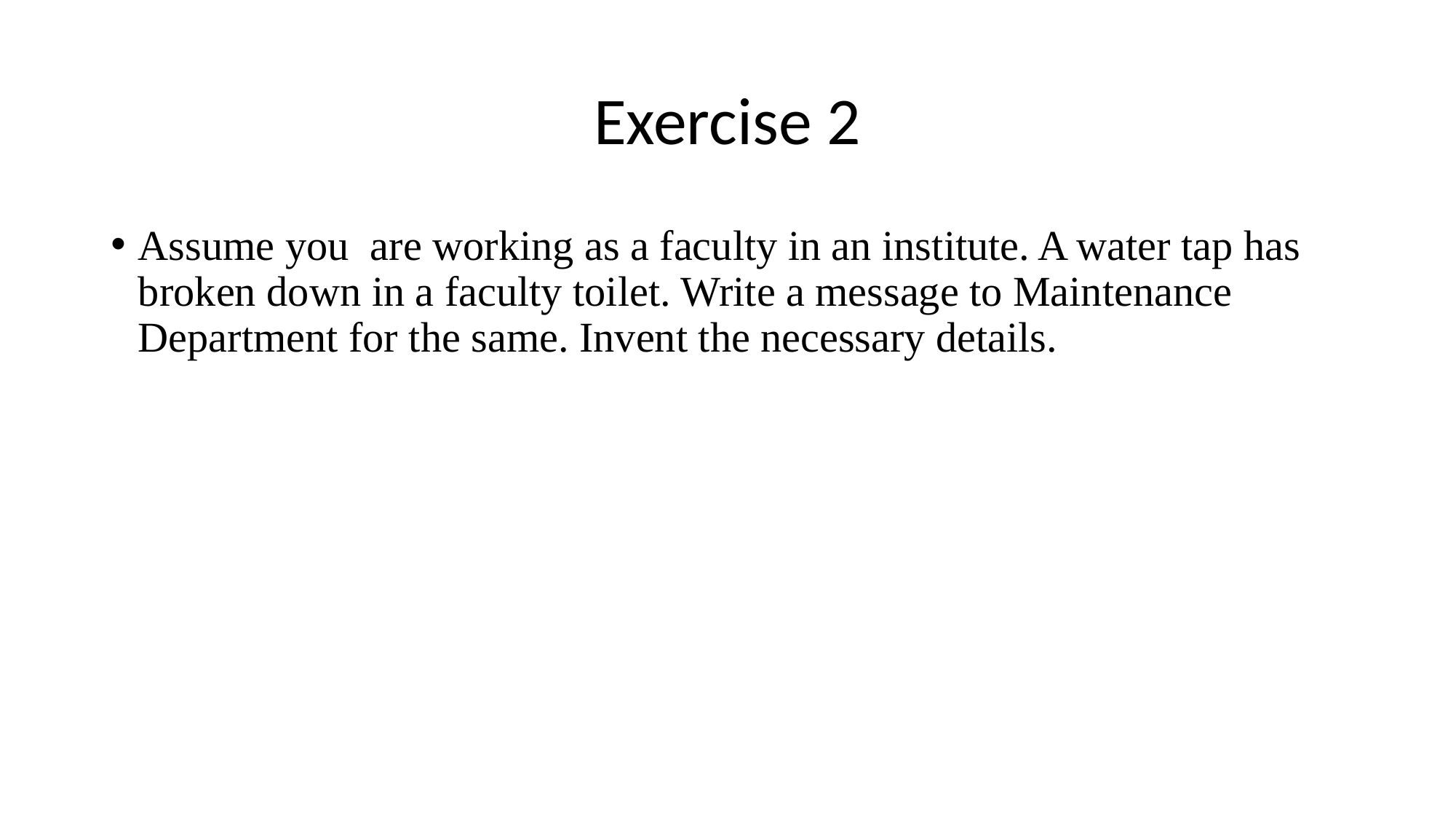

# Exercise 2
Assume you  are working as a faculty in an institute. A water tap has broken down in a faculty toilet. Write a message to Maintenance Department for the same. Invent the necessary details.